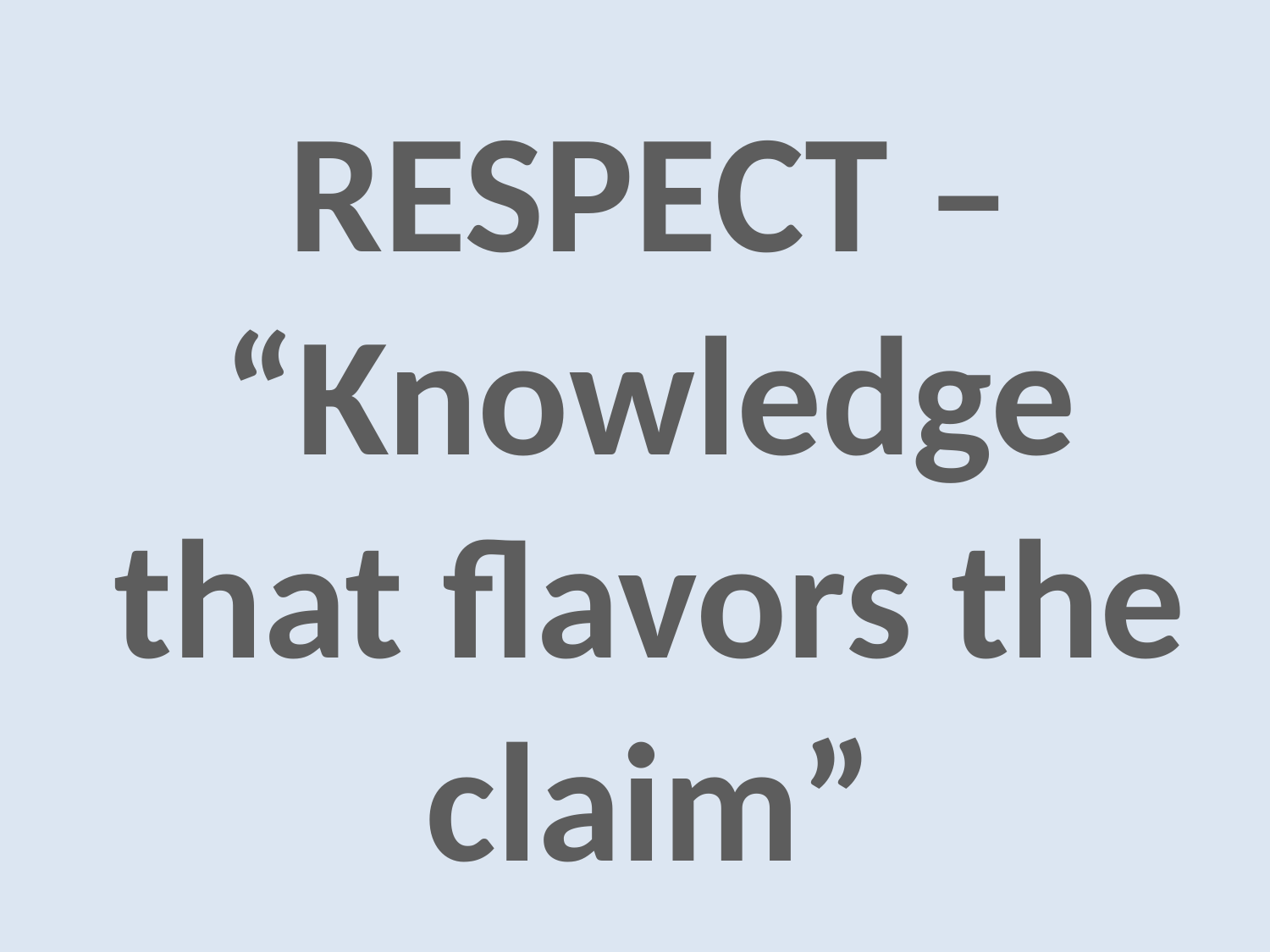

RESPECT – “Knowledge that flavors the claim”